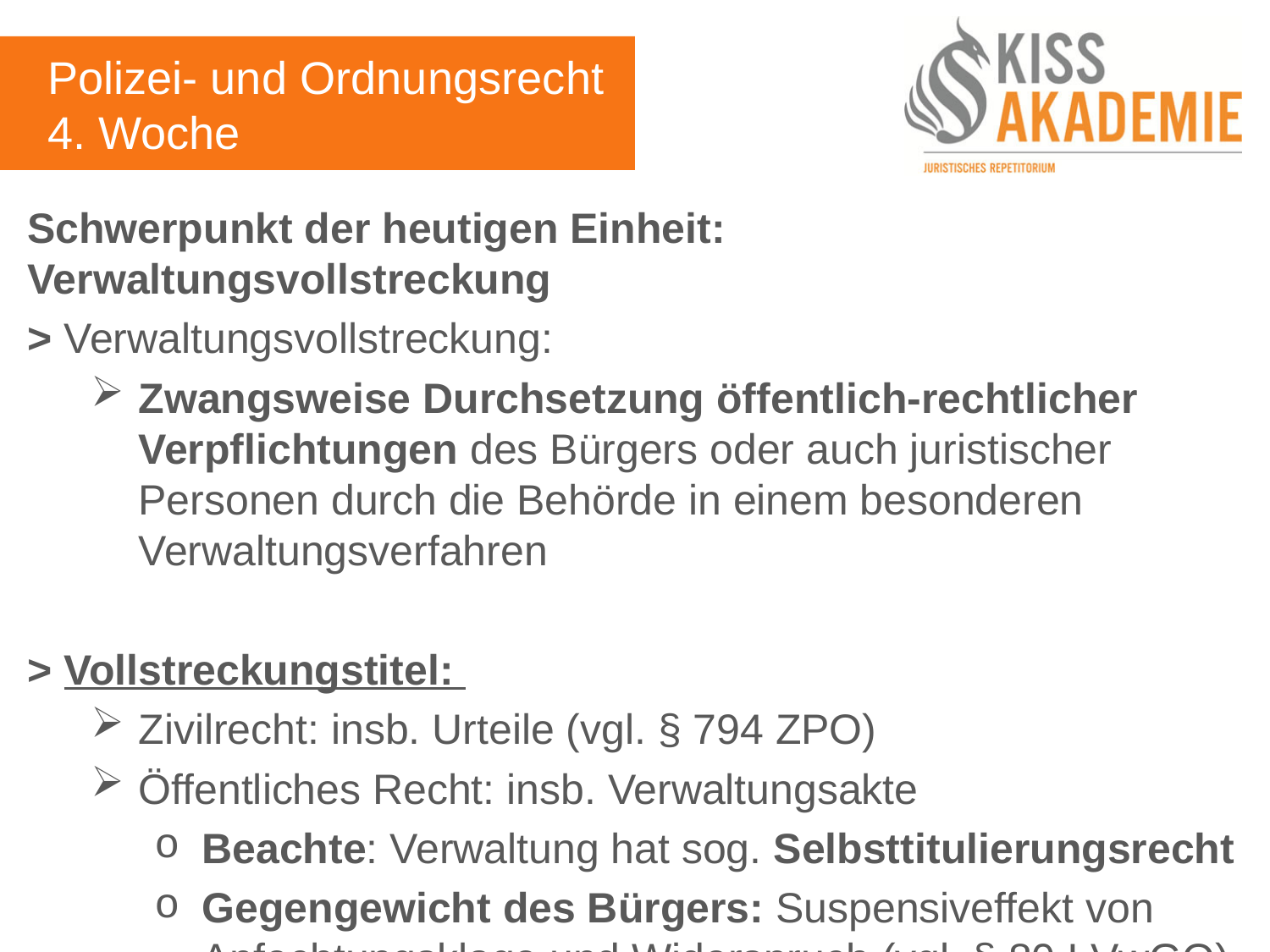

Polizei- und Ordnungsrecht
4. Woche
Schwerpunkt der heutigen Einheit: Verwaltungsvollstreckung
> Verwaltungsvollstreckung:
Zwangsweise Durchsetzung öffentlich-rechtlicher Verpflichtungen des Bürgers oder auch juristischer Personen durch die Behörde in einem besonderen Verwaltungsverfahren

> Vollstreckungstitel:
Zivilrecht: insb. Urteile (vgl. § 794 ZPO)
Öffentliches Recht: insb. Verwaltungsakte
Beachte: Verwaltung hat sog. Selbsttitulierungsrecht
Gegengewicht des Bürgers: Suspensiveffekt von Anfechtungsklage und Widerspruch (vgl. § 80 I VwGO)